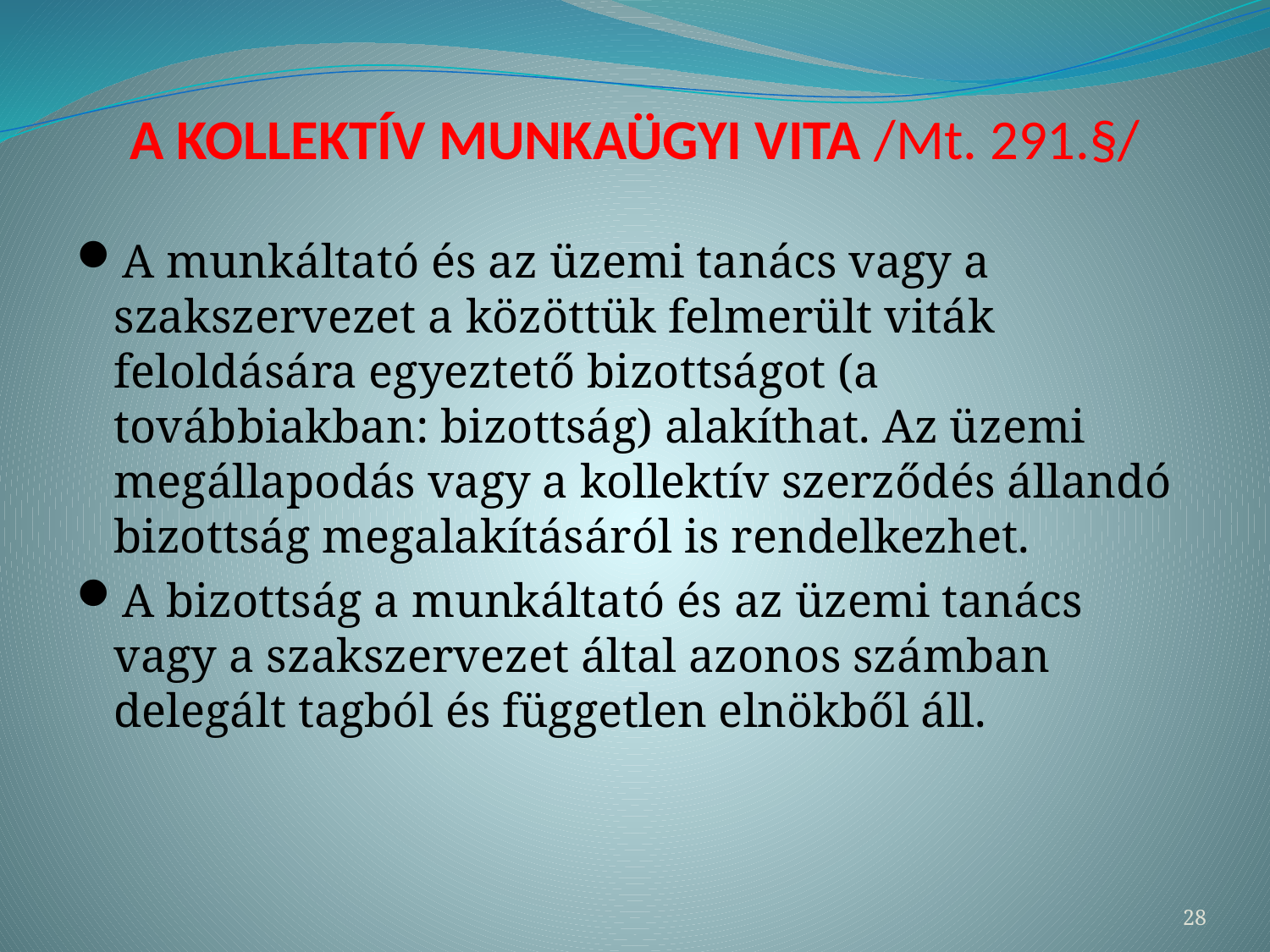

# A KOLLEKTÍV MUNKAÜGYI VITA /Mt. 291.§/
A munkáltató és az üzemi tanács vagy a szakszervezet a közöttük felmerült viták feloldására egyeztető bizottságot (a továbbiakban: bizottság) alakíthat. Az üzemi megállapodás vagy a kollektív szerződés állandó bizottság megalakításáról is rendelkezhet.
A bizottság a munkáltató és az üzemi tanács vagy a szakszervezet által azonos számban delegált tagból és független elnökből áll.

28